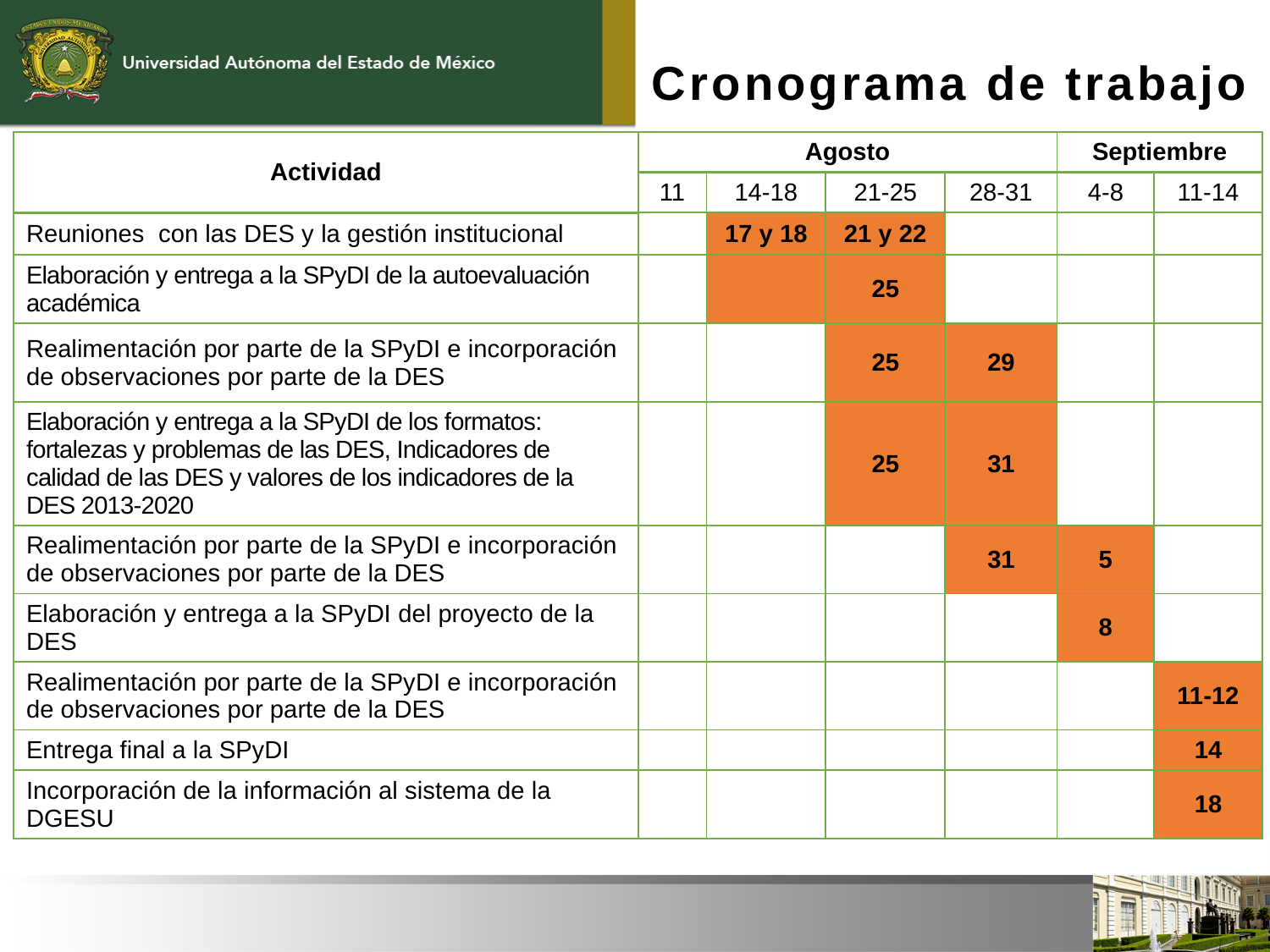

Cronograma de trabajo
| Actividad | Agosto |  |  |  | Septiembre |  |
| --- | --- | --- | --- | --- | --- | --- |
|  | 11 | 14-18 | 21-25 | 28-31 | 4-8 | 11-14 |
| Reuniones con las DES y la gestión institucional |  | 17 y 18 | 21 y 22 |  |  |  |
| Elaboración y entrega a la SPyDI de la autoevaluación académica |  |  | 25 |  |  |  |
| Realimentación por parte de la SPyDI e incorporación de observaciones por parte de la DES |  |  | 25 | 29 |  |  |
| Elaboración y entrega a la SPyDI de los formatos: fortalezas y problemas de las DES, Indicadores de calidad de las DES y valores de los indicadores de la DES 2013-2020 |  |  | 25 | 31 |  |  |
| Realimentación por parte de la SPyDI e incorporación de observaciones por parte de la DES |  |  |  | 31 | 5 |  |
| Elaboración y entrega a la SPyDI del proyecto de la DES |  |  |  |  | 8 |  |
| Realimentación por parte de la SPyDI e incorporación de observaciones por parte de la DES |  |  |  |  |  | 11-12 |
| Entrega final a la SPyDI |  |  |  |  |  | 14 |
| Incorporación de la información al sistema de la DGESU |  |  |  |  |  | 18 |